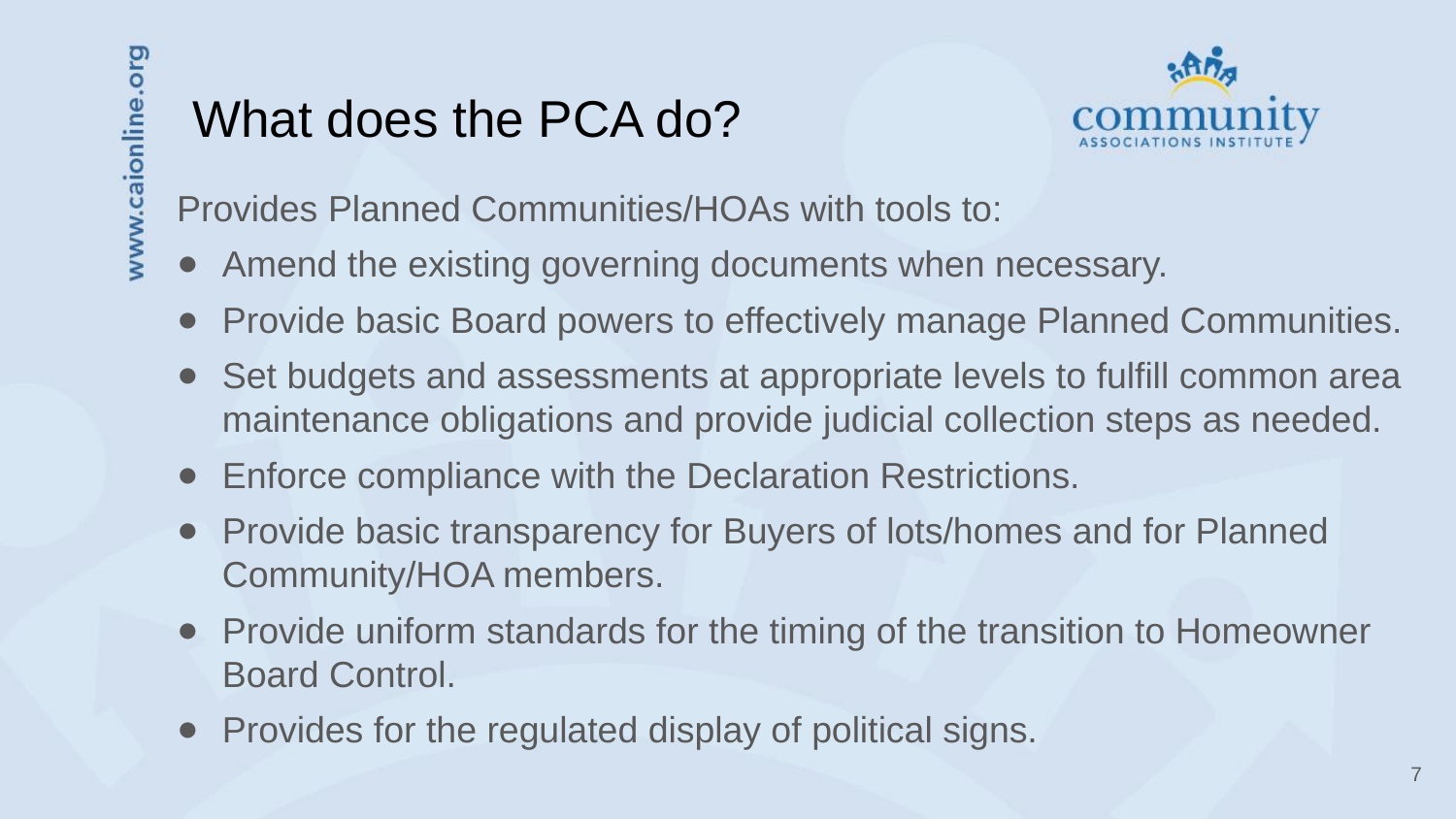

# What does the PCA do?
Provides Planned Communities/HOAs with tools to:
Amend the existing governing documents when necessary.
Provide basic Board powers to effectively manage Planned Communities.
Set budgets and assessments at appropriate levels to fulfill common area maintenance obligations and provide judicial collection steps as needed.
Enforce compliance with the Declaration Restrictions.
Provide basic transparency for Buyers of lots/homes and for Planned Community/HOA members.
Provide uniform standards for the timing of the transition to Homeowner Board Control.
Provides for the regulated display of political signs.
7